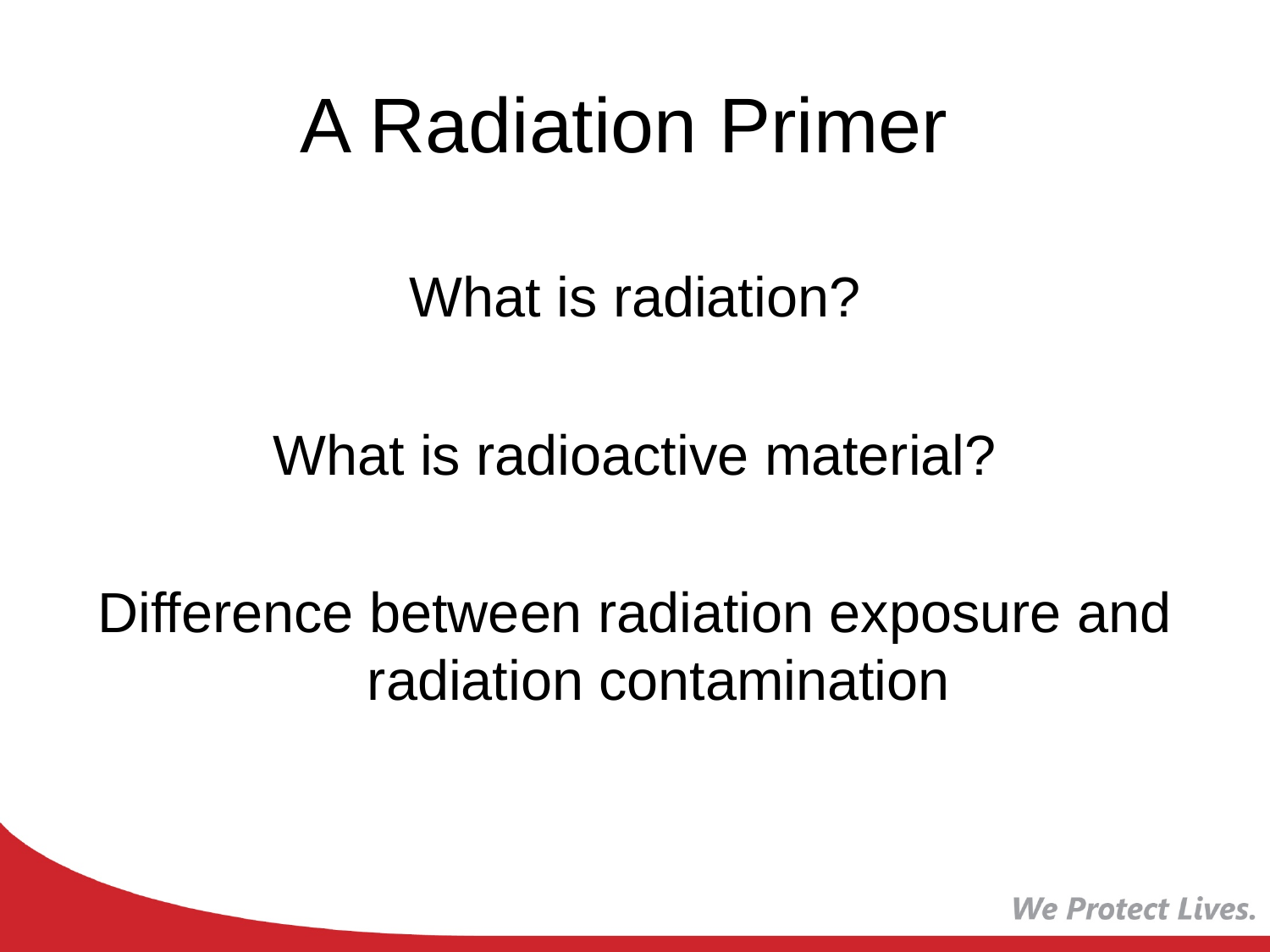

# A Radiation Primer
What is radiation?

What is radioactive material?

Difference between radiation exposure and radiation contamination